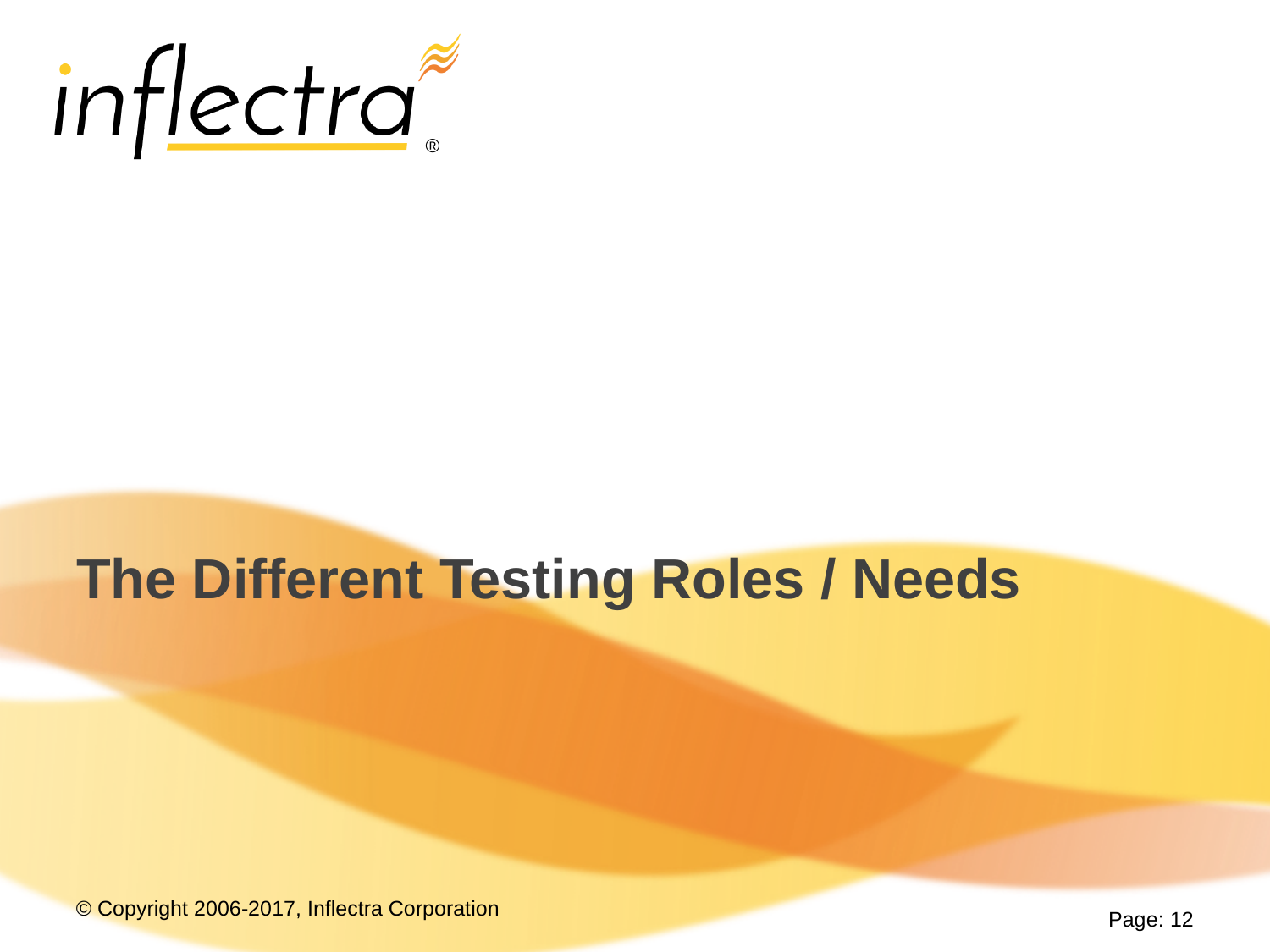

# The Different Testing Roles / Needs

Page: 12